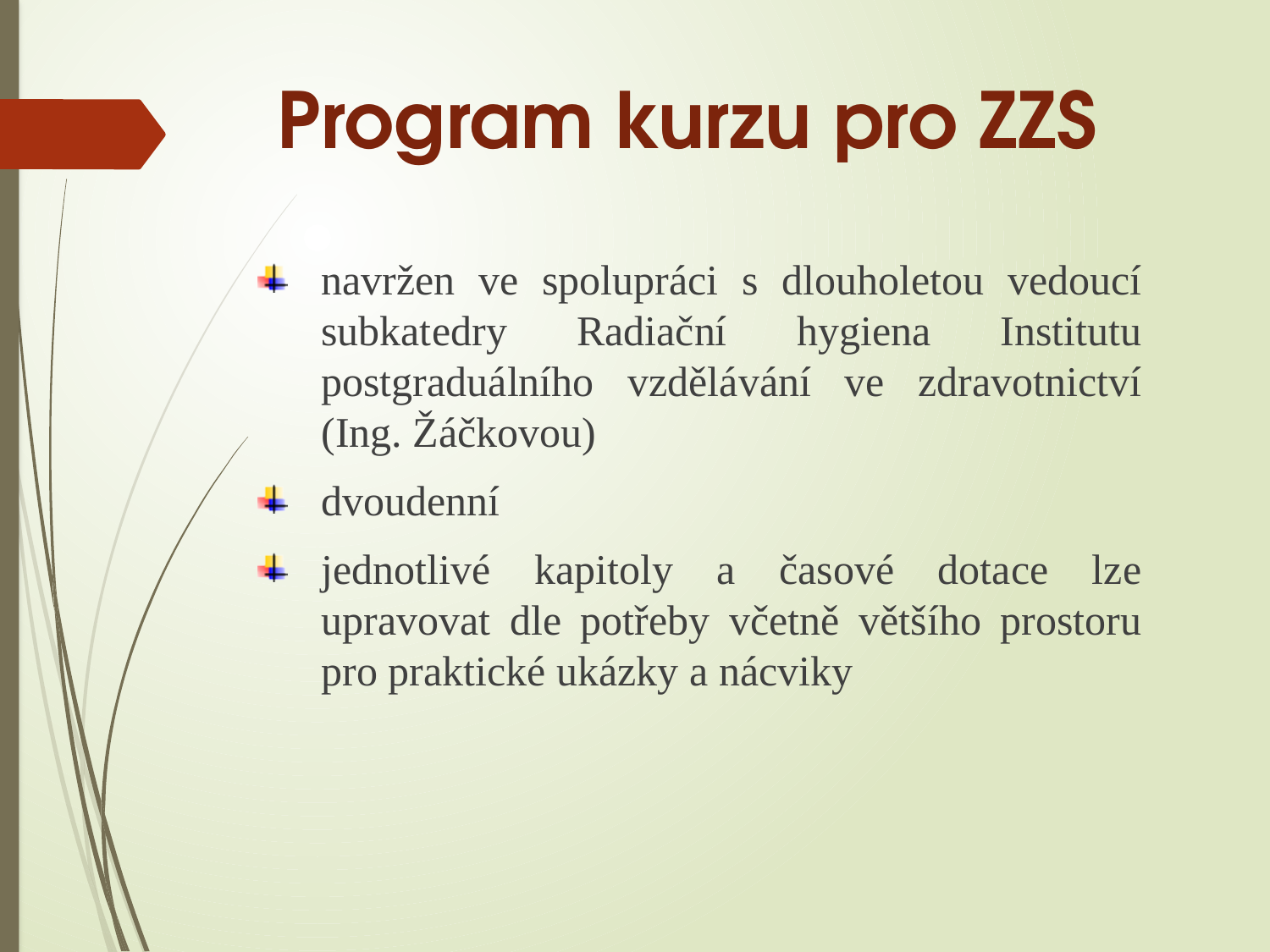

# Program kurzu pro ZZS
navržen ve spolupráci s dlouholetou vedoucí subkatedry Radiační hygiena Institutu postgraduálního vzdělávání ve zdravotnictví (Ing. Žáčkovou)
dvoudenní
jednotlivé kapitoly a časové dotace lze upravovat dle potřeby včetně většího prostoru pro praktické ukázky a nácviky